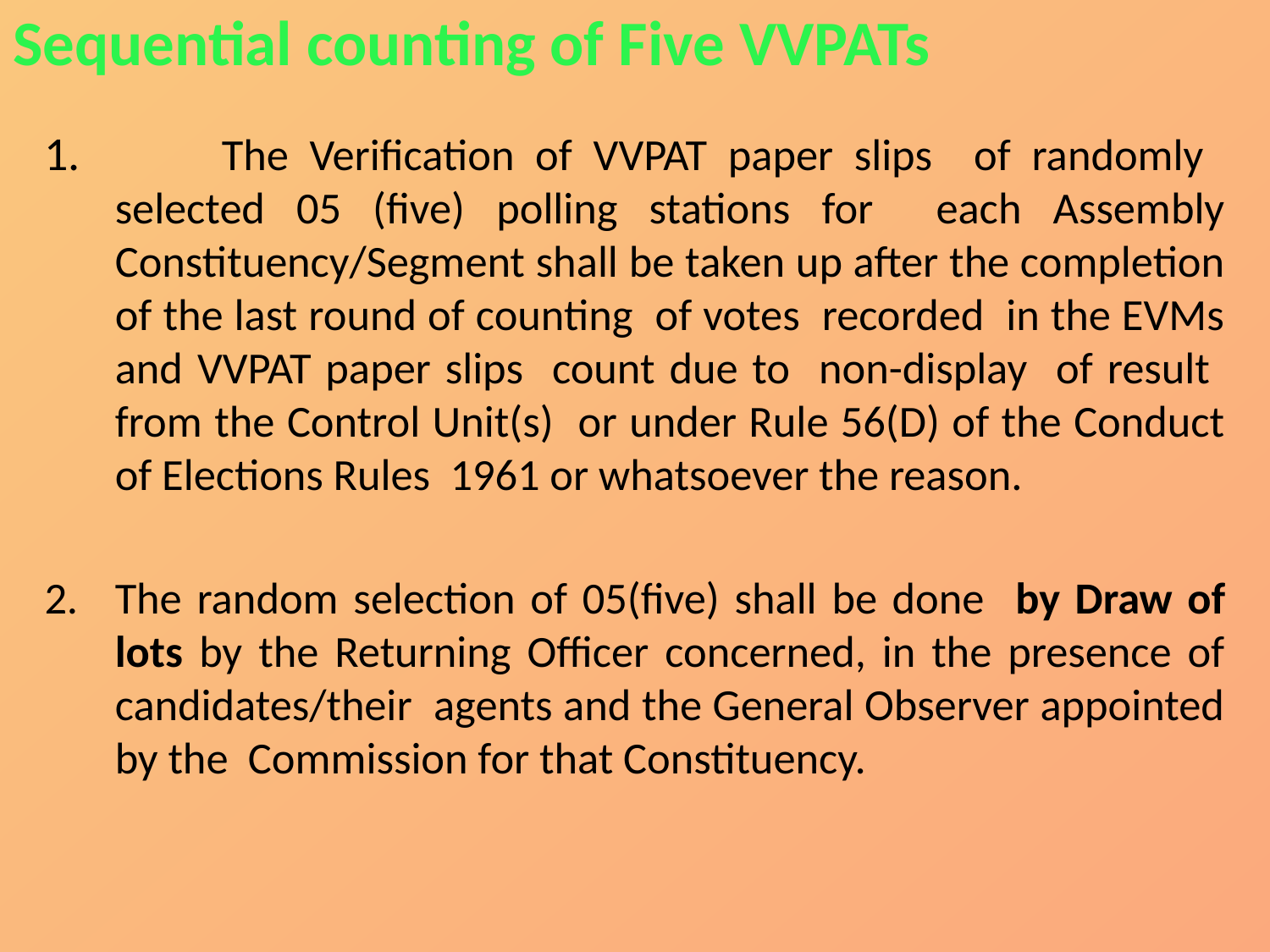

Sequential counting of Five VVPATs
	The Verification of VVPAT paper slips  of randomly  selected 05 (five) polling stations for  each Assembly Constituency/Segment shall be taken up after the completion of the last round of counting  of votes  recorded  in the EVMs and VVPAT paper slips  count due to  non-display  of result  from the Control Unit(s)  or under Rule 56(D) of the Conduct of Elections Rules  1961 or whatsoever the reason.

The random selection of 05(five) shall be done  by Draw of lots by the Returning Officer concerned, in the presence of candidates/their  agents and the General Observer appointed by the  Commission for that Constituency.